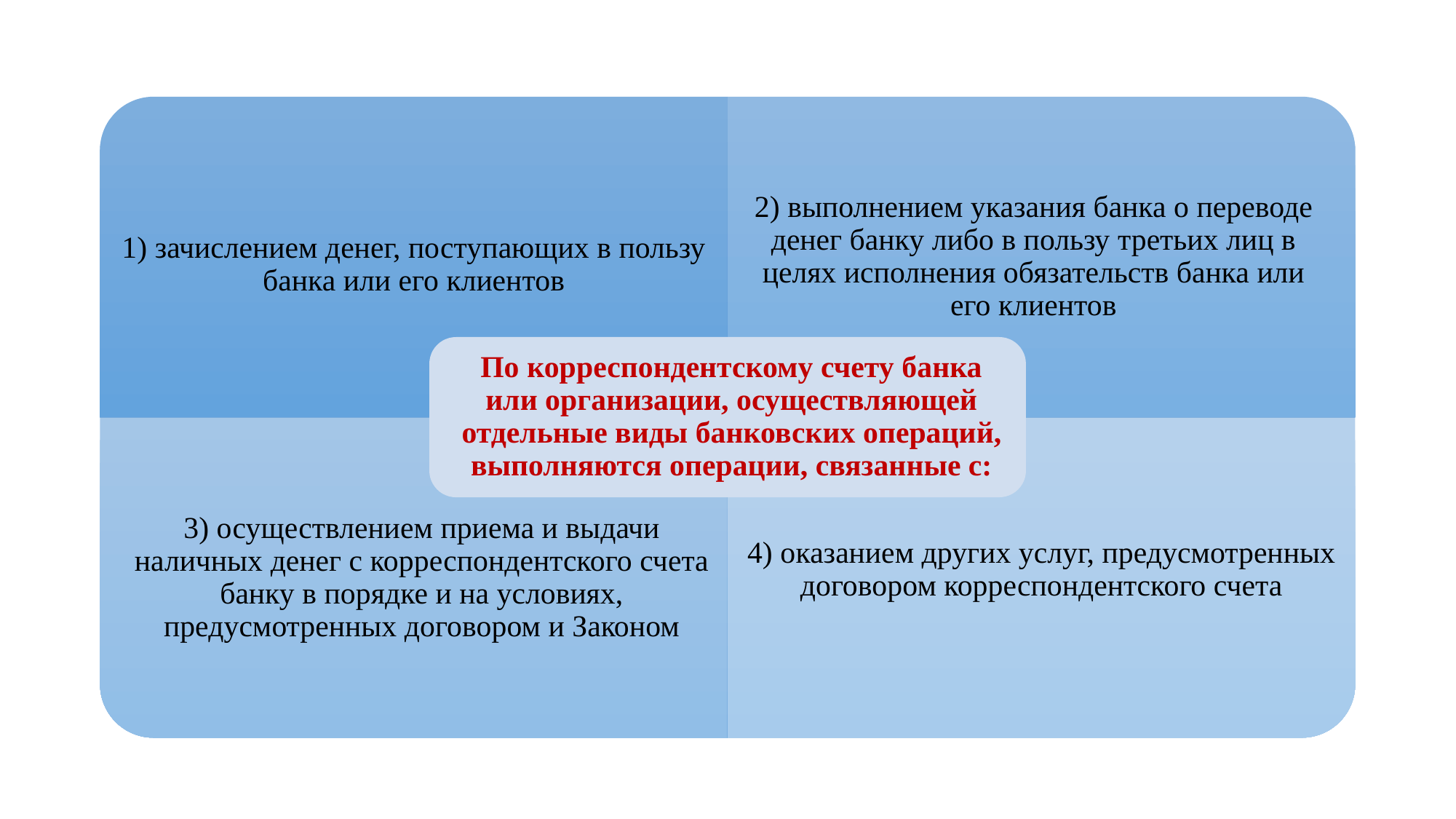

1) зачислением денег, поступающих в пользу банка или его клиентов
2) выполнением указания банка о переводе денег банку либо в пользу третьих лиц в целях исполнения обязательств банка или его клиентов
3) осуществлением приема и выдачи наличных денег с корреспондентского счета банку в порядке и на условиях, предусмотренных договором и Законом
4) оказанием других услуг, предусмотренных договором корреспондентского счета
По корреспондентскому счету банка или организации, осуществляющей отдельные виды банковских операций, выполняются операции, связанные с: